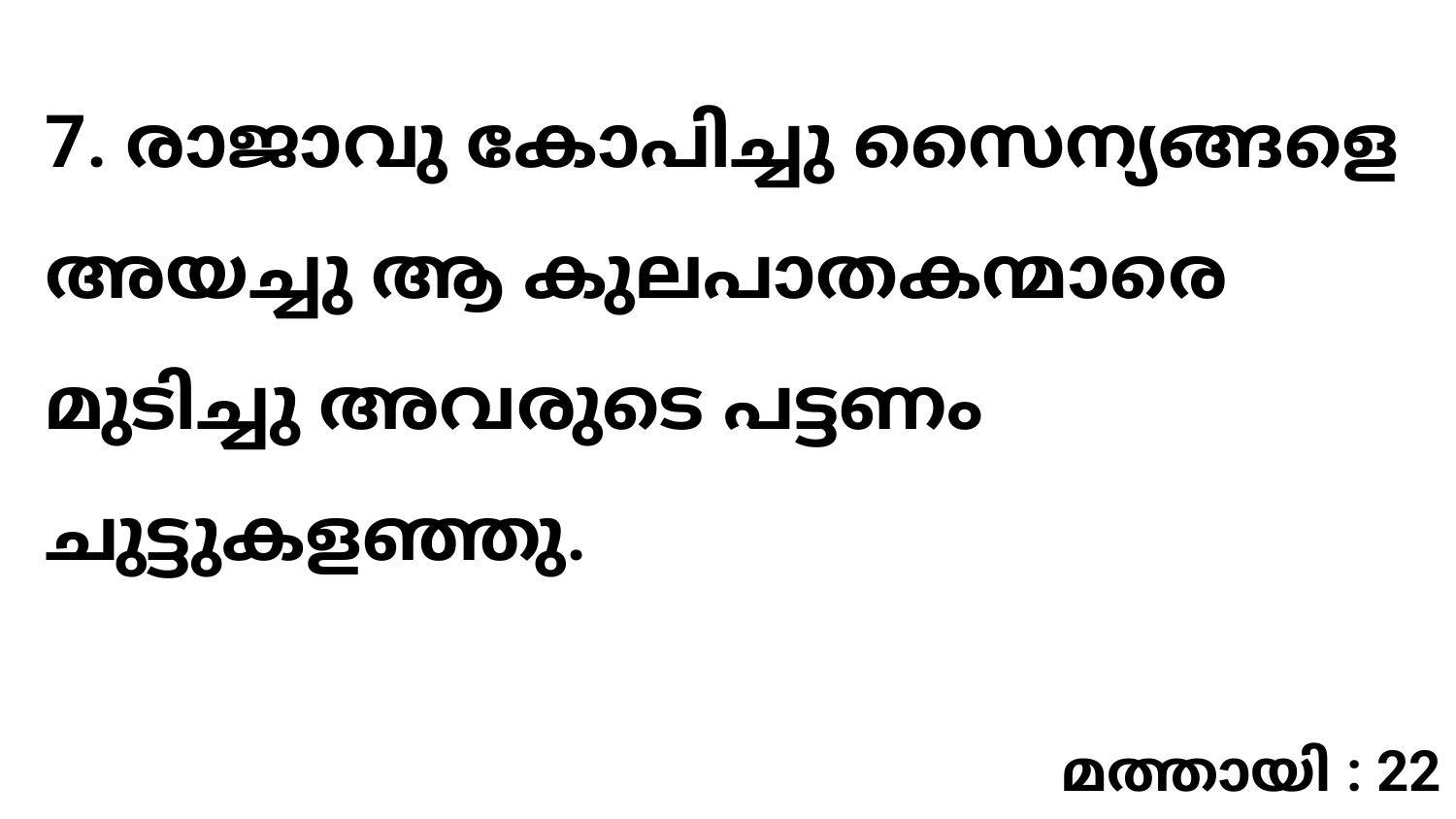

7. രാജാവു കോപിച്ചു സൈന്യങ്ങളെ അയച്ചു ആ കുലപാതകന്മാരെ മുടിച്ചു അവരുടെ പട്ടണം ചുട്ടുകളഞ്ഞു.
മത്തായി : 22